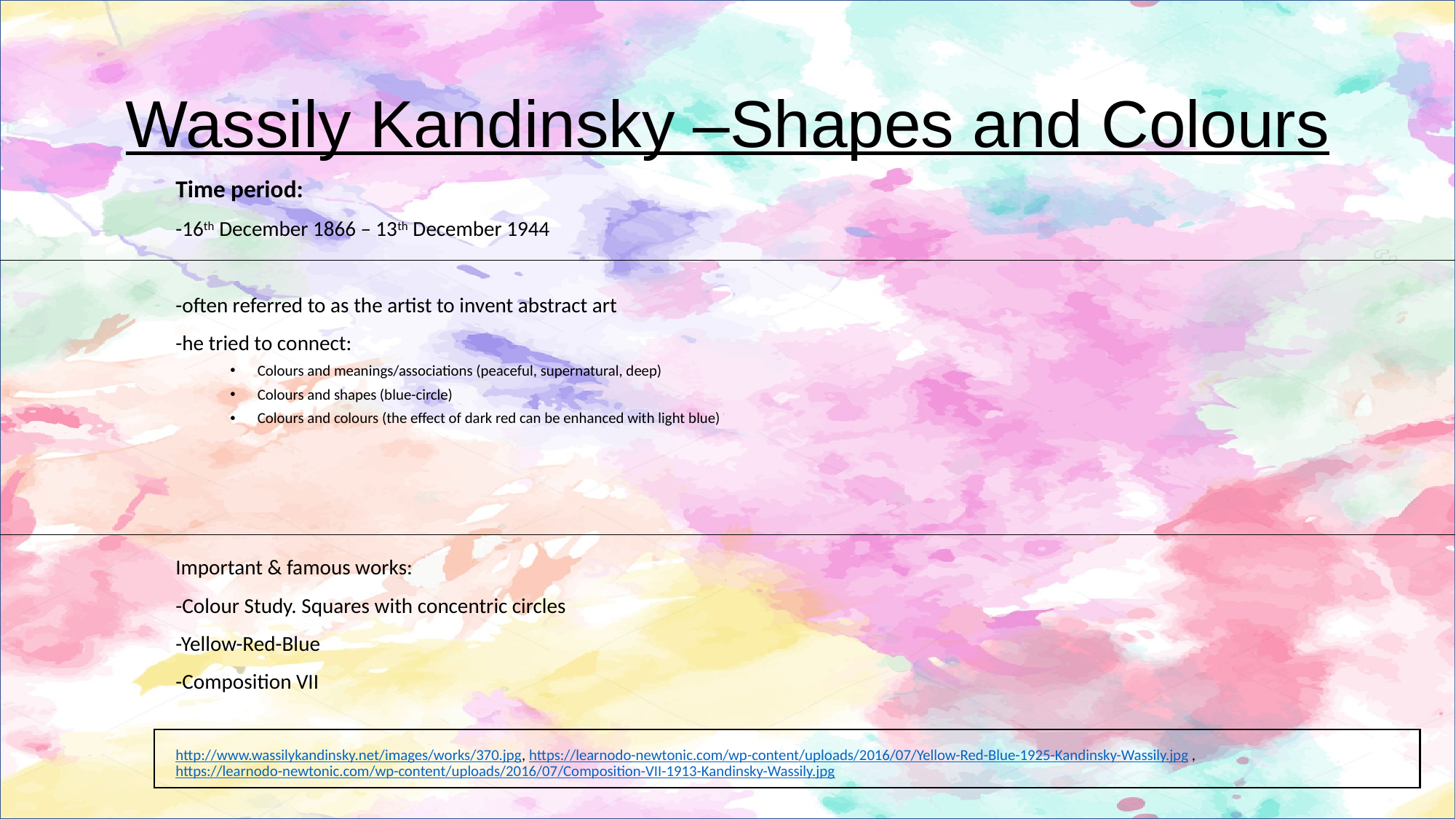

# Wassily Kandinsky –Shapes and Colours
Time period:
-16th December 1866 – 13th December 1944

-often referred to as the artist to invent abstract art
-he tried to connect:
Colours and meanings/associations (peaceful, supernatural, deep)
Colours and shapes (blue-circle)
Colours and colours (the effect of dark red can be enhanced with light blue)

Important & famous works:
-Colour Study. Squares with concentric circles
-Yellow-Red-Blue
-Composition VII

http://www.wassilykandinsky.net/images/works/370.jpg, https://learnodo-newtonic.com/wp-content/uploads/2016/07/Yellow-Red-Blue-1925-Kandinsky-Wassily.jpg , https://learnodo-newtonic.com/wp-content/uploads/2016/07/Composition-VII-1913-Kandinsky-Wassily.jpg